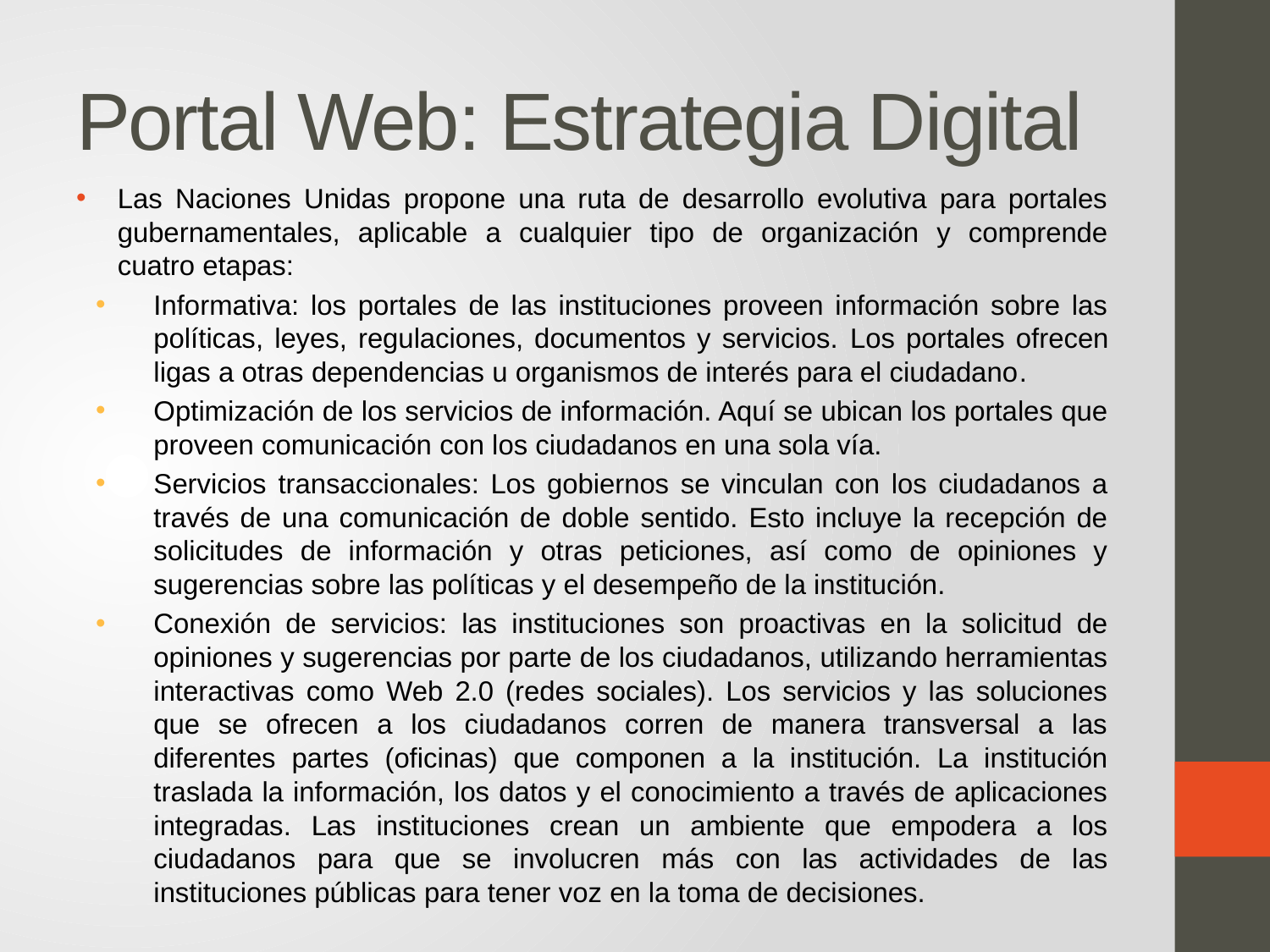

# Portal Web: Estrategia Digital
Las Naciones Unidas propone una ruta de desarrollo evolutiva para portales gubernamentales, aplicable a cualquier tipo de organización y comprende cuatro etapas:
Informativa: los portales de las instituciones proveen información sobre las políticas, leyes, regulaciones, documentos y servicios. Los portales ofrecen ligas a otras dependencias u organismos de interés para el ciudadano.
Optimización de los servicios de información. Aquí se ubican los portales que proveen comunicación con los ciudadanos en una sola vía.
Servicios transaccionales: Los gobiernos se vinculan con los ciudadanos a través de una comunicación de doble sentido. Esto incluye la recepción de solicitudes de información y otras peticiones, así como de opiniones y sugerencias sobre las políticas y el desempeño de la institución.
Conexión de servicios: las instituciones son proactivas en la solicitud de opiniones y sugerencias por parte de los ciudadanos, utilizando herramientas interactivas como Web 2.0 (redes sociales). Los servicios y las soluciones que se ofrecen a los ciudadanos corren de manera transversal a las diferentes partes (oficinas) que componen a la institución. La institución traslada la información, los datos y el conocimiento a través de aplicaciones integradas. Las instituciones crean un ambiente que empodera a los ciudadanos para que se involucren más con las actividades de las instituciones públicas para tener voz en la toma de decisiones.